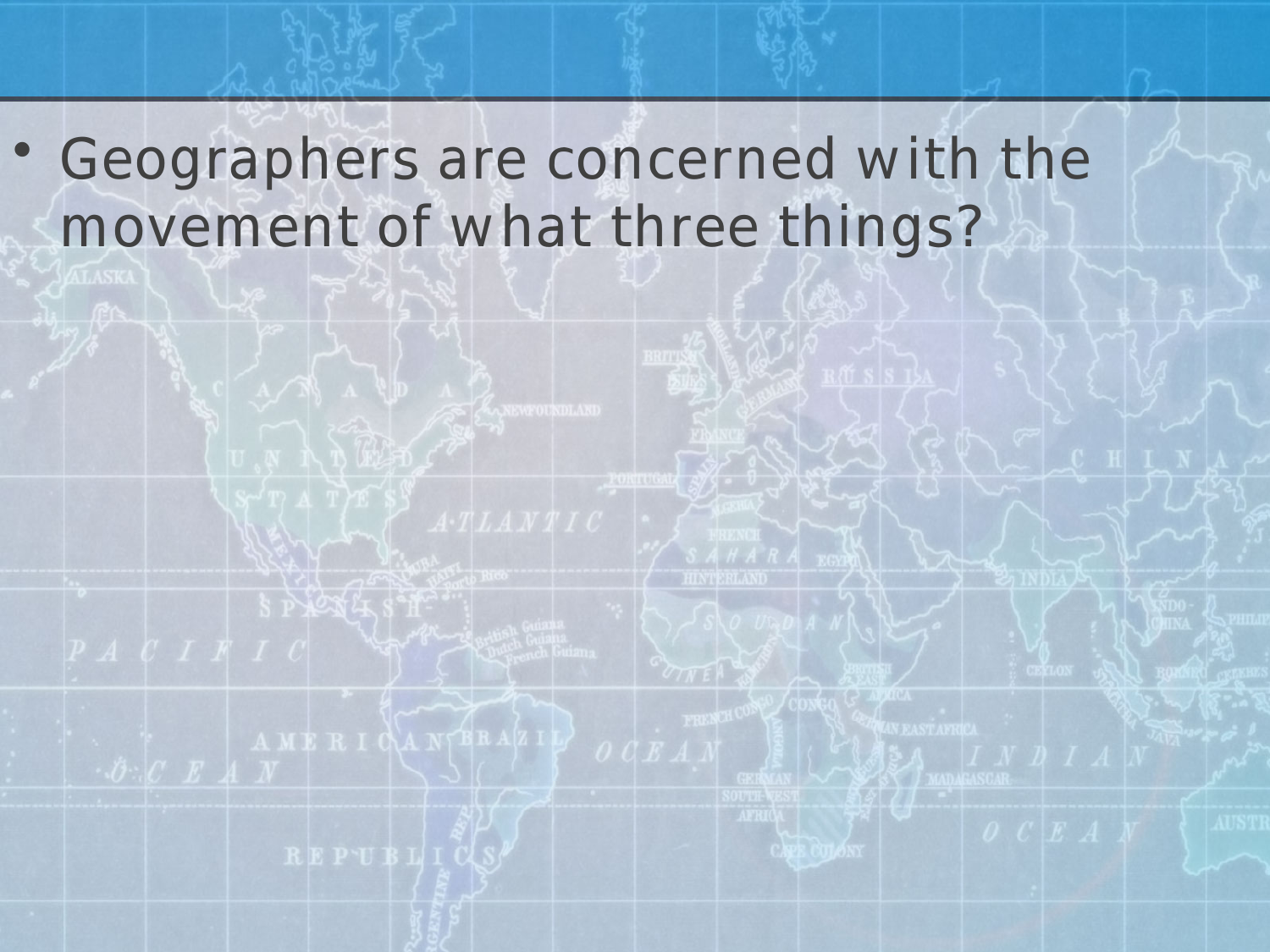

#
Geographers are concerned with the movement of what three things?